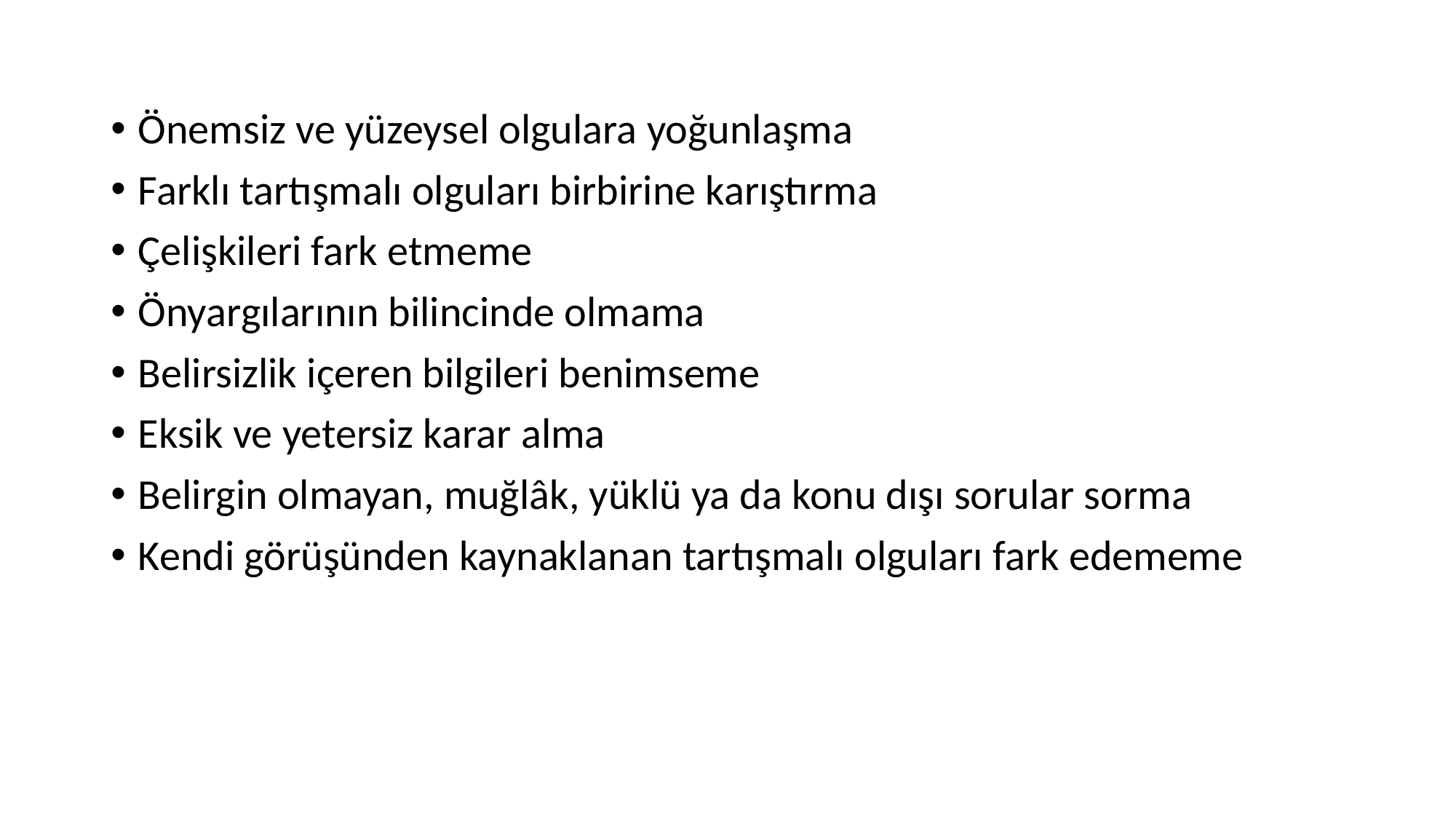

#
Önemsiz ve yüzeysel olgulara yoğunlaşma
Farklı tartışmalı olguları birbirine karıştırma
Çelişkileri fark etmeme
Önyargılarının bilincinde olmama
Belirsizlik içeren bilgileri benimseme
Eksik ve yetersiz karar alma
Belirgin olmayan, muğlâk, yüklü ya da konu dışı sorular sorma
Kendi görüşünden kaynaklanan tartışmalı olguları fark edememe